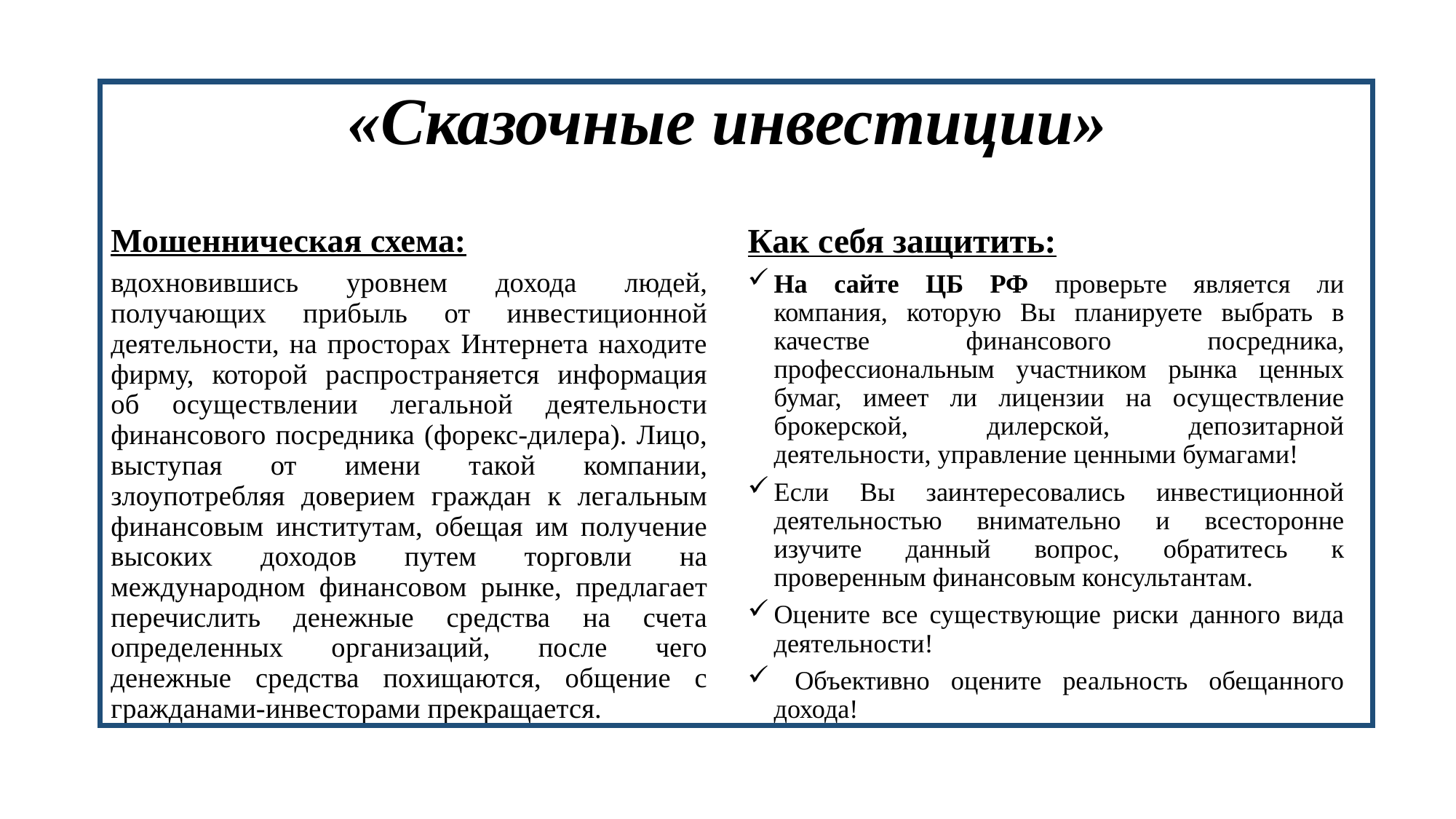

# «Сказочные инвестиции»

Мошенническая схема:
вдохновившись уровнем дохода людей, получающих прибыль от инвестиционной деятельности, на просторах Интернета находите фирму, которой распространяется информация об осуществлении легальной деятельности финансового посредника (форекс-дилера). Лицо, выступая от имени такой компании, злоупотребляя доверием граждан к легальным финансовым институтам, обещая им получение высоких доходов путем торговли на международном финансовом рынке, предлагает перечислить денежные средства на счета определенных организаций, после чего денежные средства похищаются, общение с гражданами-инвесторами прекращается.

Как себя защитить:
На сайте ЦБ РФ проверьте является ли компания, которую Вы планируете выбрать в качестве финансового посредника, профессиональным участником рынка ценных бумаг, имеет ли лицензии на осуществление брокерской, дилерской, депозитарной деятельности, управление ценными бумагами!
Если Вы заинтересовались инвестиционной деятельностью внимательно и всесторонне изучите данный вопрос, обратитесь к проверенным финансовым консультантам.
Оцените все существующие риски данного вида деятельности!
 Объективно оцените реальность обещанного дохода!